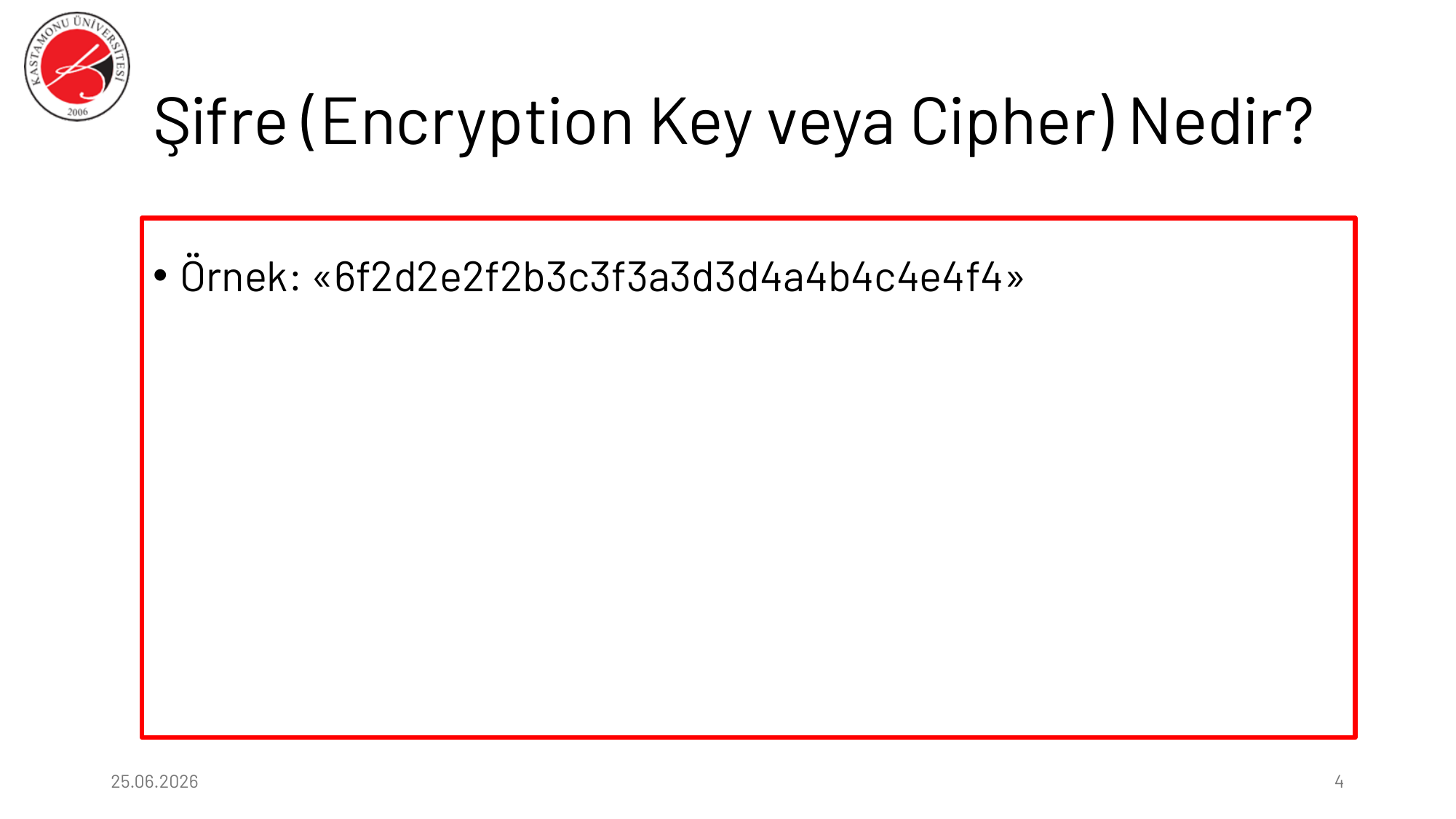

# Şifre (Encryption Key veya Cipher) Nedir?
Örnek: «6f2d2e2f2b3c3f3a3d3d4a4b4c4e4f4»
25.06.2026
4